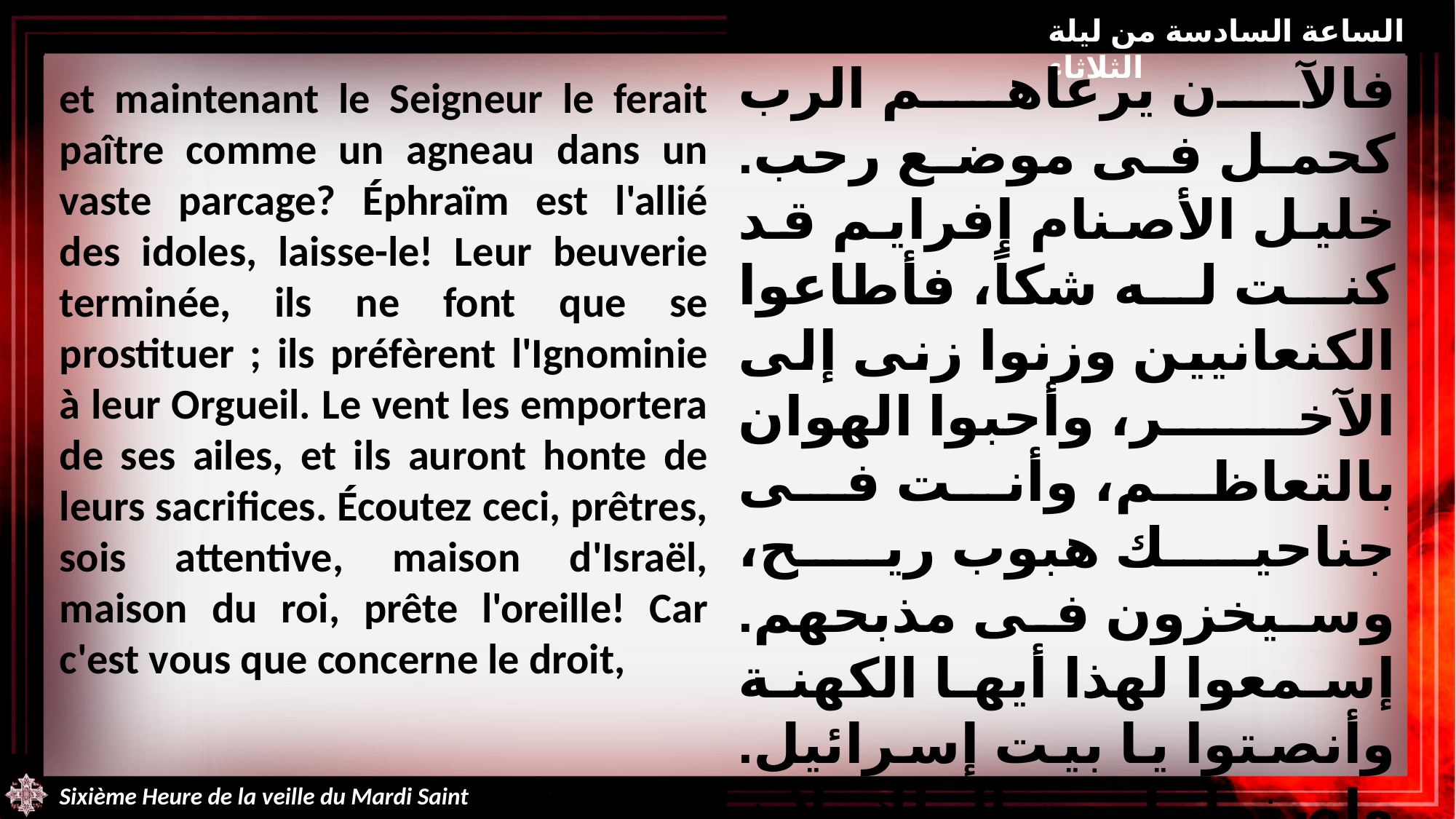

الساعة السادسة من ليلة الثلاثاء
فالآن يرعاهم الرب كحمل فى موضع رحب. خليل الأصنام إفرايم قد كنت له شكاً، فأطاعوا الكنعانيين وزنوا زنى إلى الآخر، وأحبوا الهوان بالتعاظم، وأنت فى جناحيك هبوب ريح، وسيخزون فى مذبحهم. إسمعوا لهذا أيها الكهنة وأنصتوا يا بيت إسرائيل. وإصغوا يا بيت الملك. لأن الحكم موضوع قبالتكم.
et maintenant le Seigneur le ferait paître comme un agneau dans un vaste parcage? Éphraïm est l'allié des idoles, laisse-le! Leur beuverie terminée, ils ne font que se prostituer ; ils préfèrent l'Ignominie à leur Orgueil. Le vent les emportera de ses ailes, et ils auront honte de leurs sacrifices. Écoutez ceci, prêtres, sois attentive, maison d'Israël, maison du roi, prête l'oreille! Car c'est vous que concerne le droit,

Sixième Heure de la veille du Mardi Saint